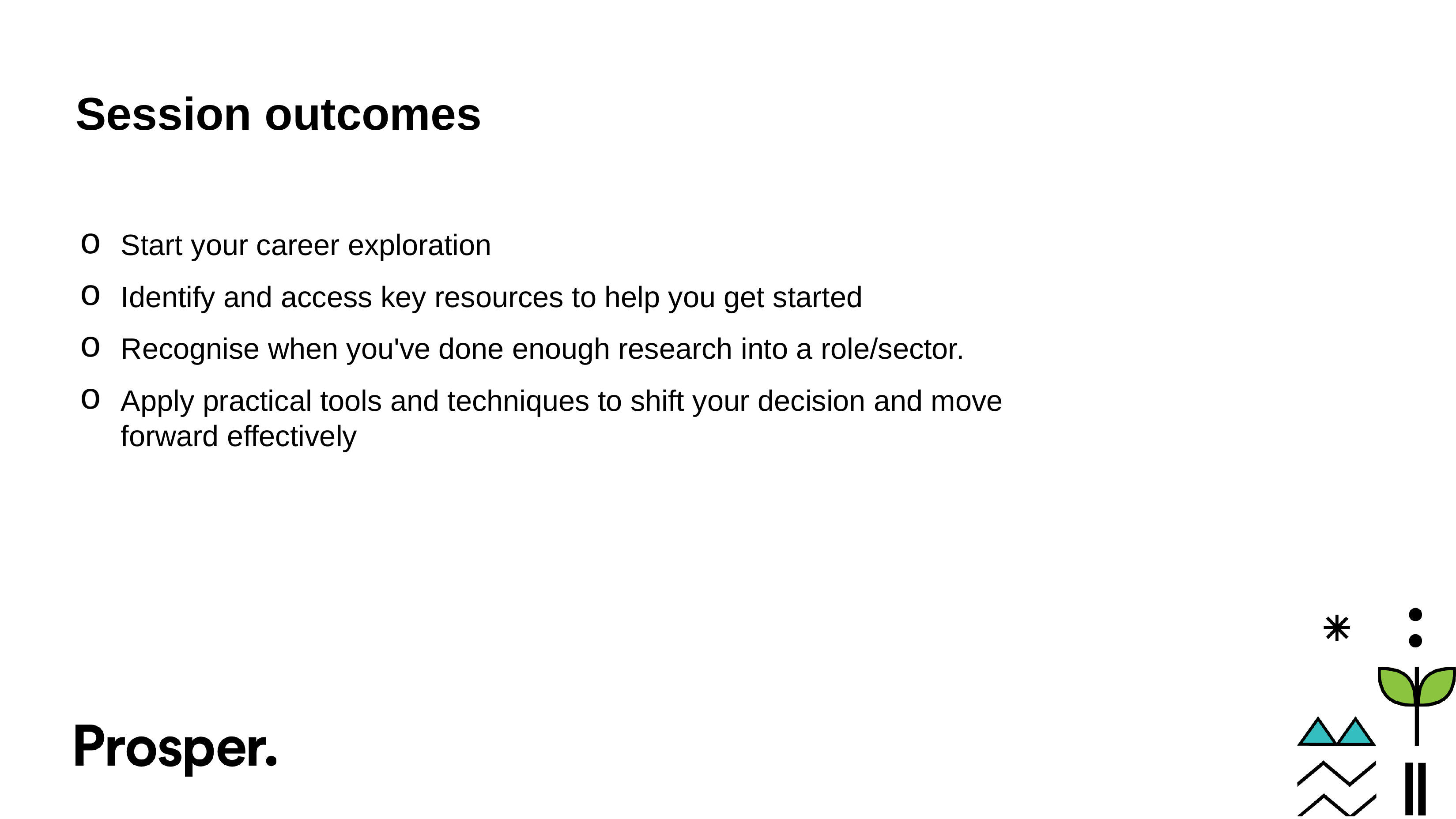

# Session outcomes
Start your career exploration
Identify and access key resources to help you get started
Recognise when you've done enough research into a role/sector.
Apply practical tools and techniques to shift your decision and move forward effectively